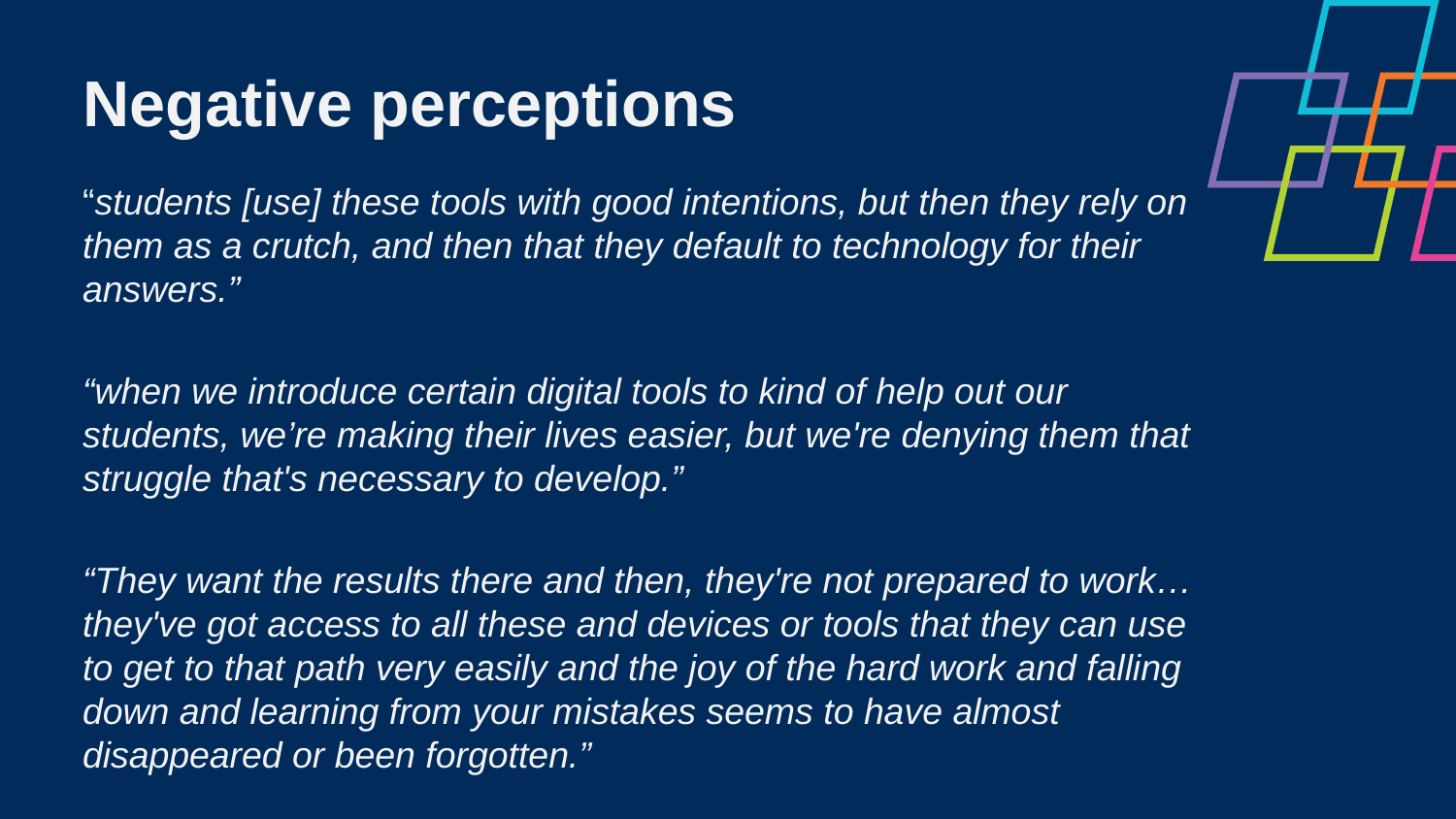

Negative perceptions
“students [use] these tools with good intentions, but then they rely on them as a crutch, and then that they default to technology for their answers.”

“when we introduce certain digital tools to kind of help out our students, we’re making their lives easier, but we're denying them that struggle that's necessary to develop.”

“They want the results there and then, they're not prepared to work… they've got access to all these and devices or tools that they can use to get to that path very easily and the joy of the hard work and falling down and learning from your mistakes seems to have almost disappeared or been forgotten.”